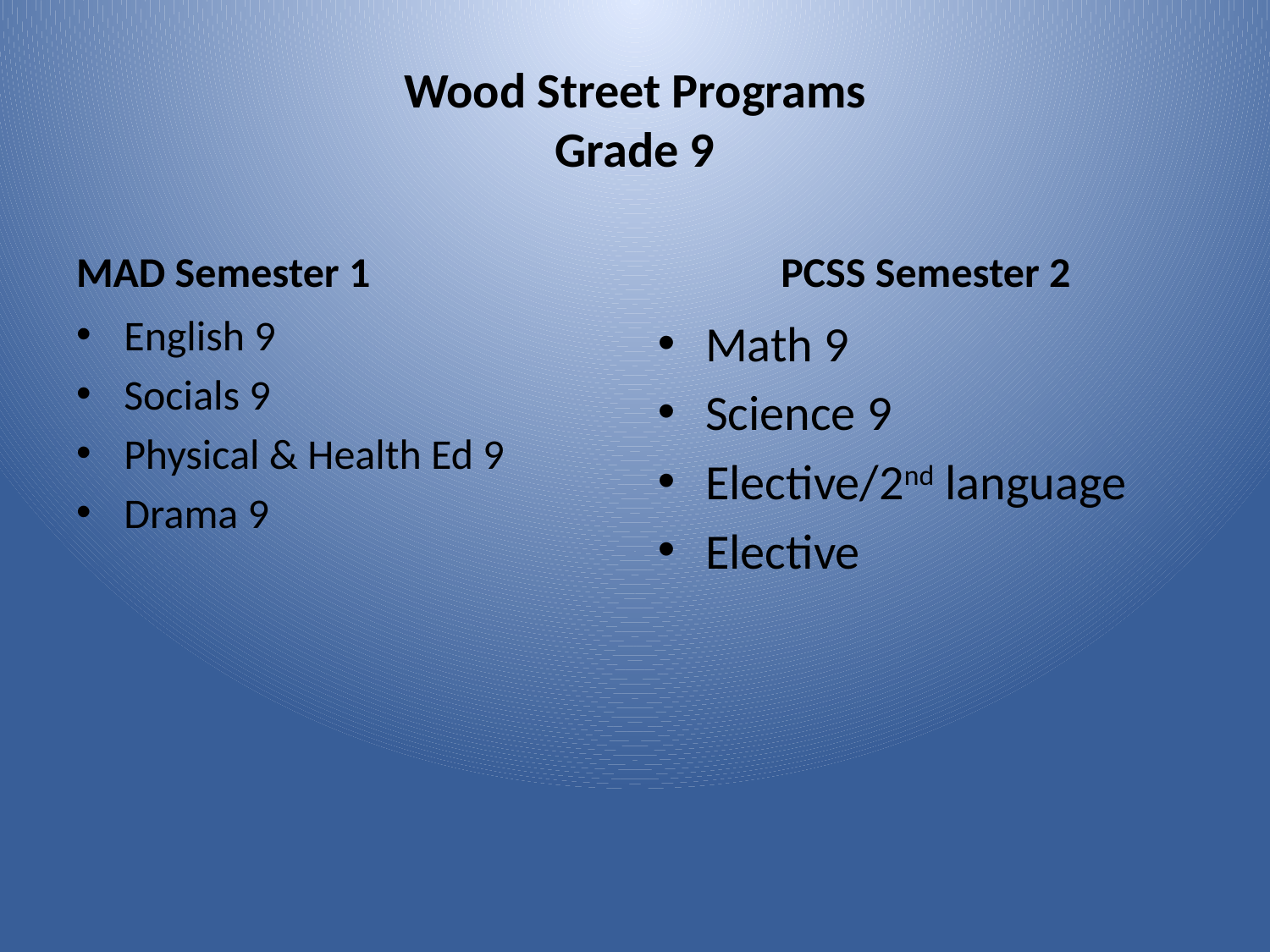

# Wood Street Programs Grade 9
MAD Semester 1
PCSS Semester 2
English 9
Socials 9
Physical & Health Ed 9
Drama 9

Math 9
Science 9
Elective/2nd language
Elective